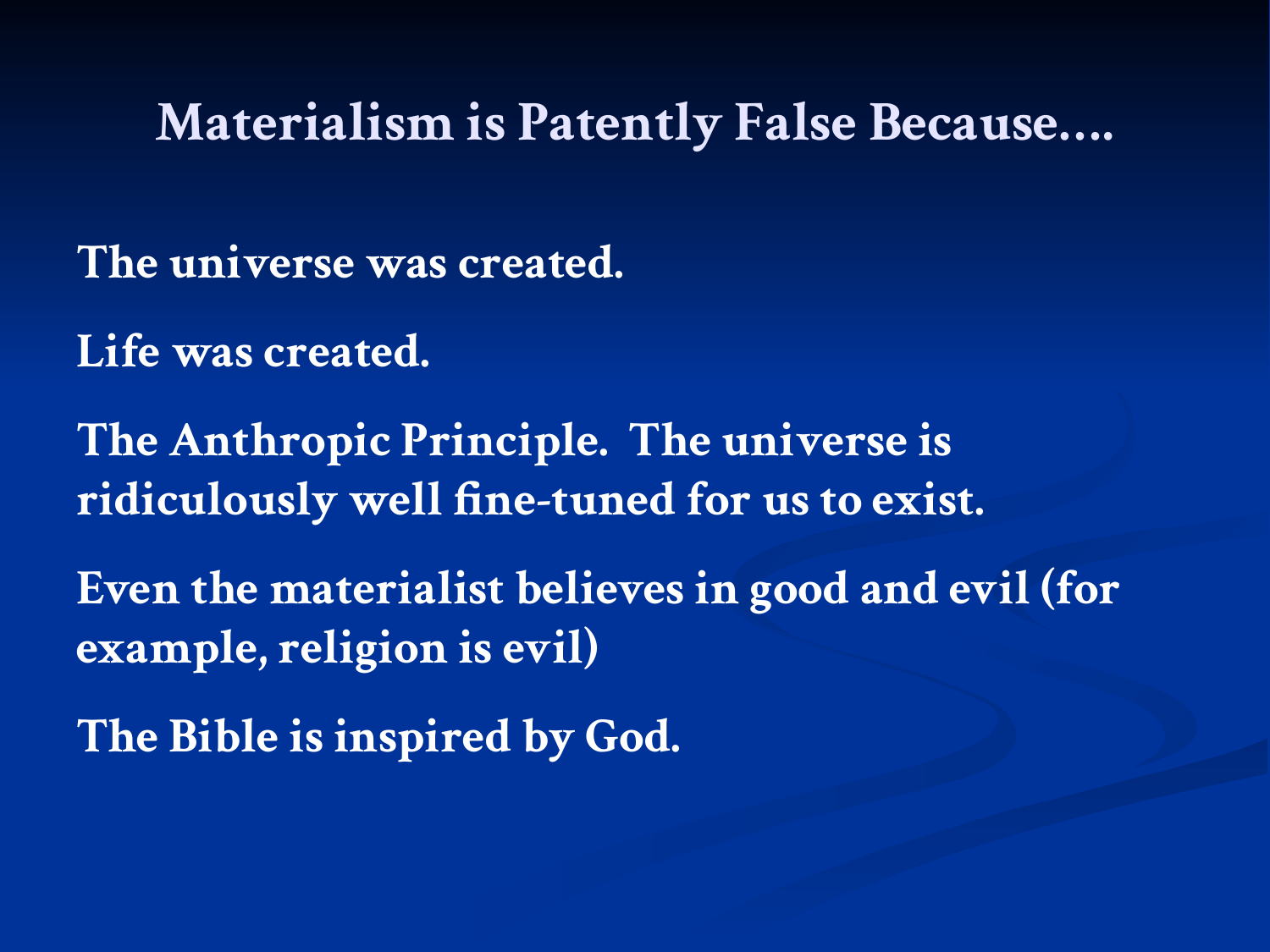

# Materialism is Patently False Because….
The universe was created.

Life was created.

The Anthropic Principle.  The universe is ridiculously well fine-tuned for us to exist.

Even the materialist believes in good and evil (for example, religion is evil)

The Bible is inspired by God.